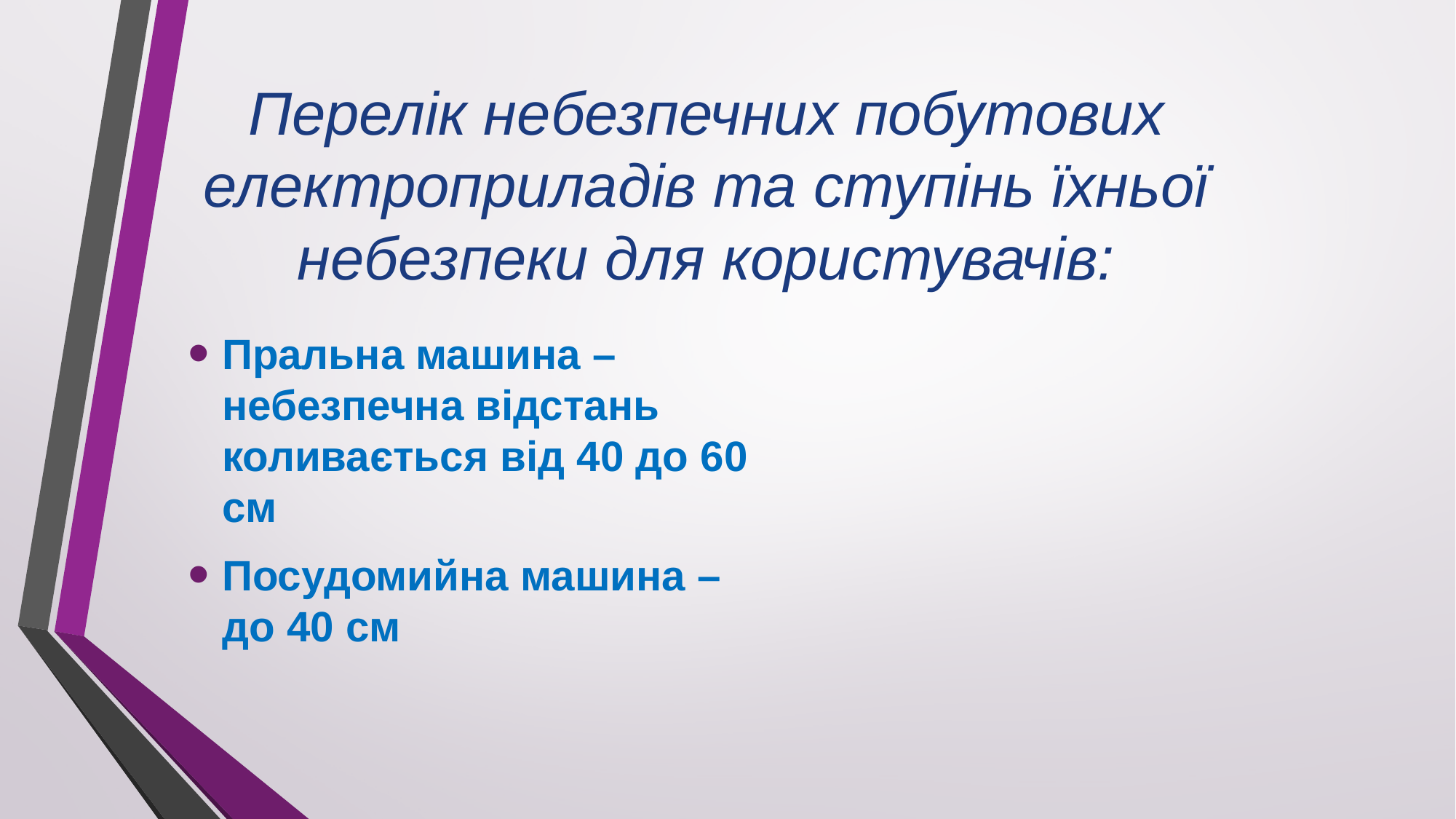

# Перелік небезпечних побутових електроприладів та ступінь їхньої небезпеки для користувачів:
Пральна машина – небезпечна відстань коливається від 40 до 60 см
Посудомийна машина – до 40 см